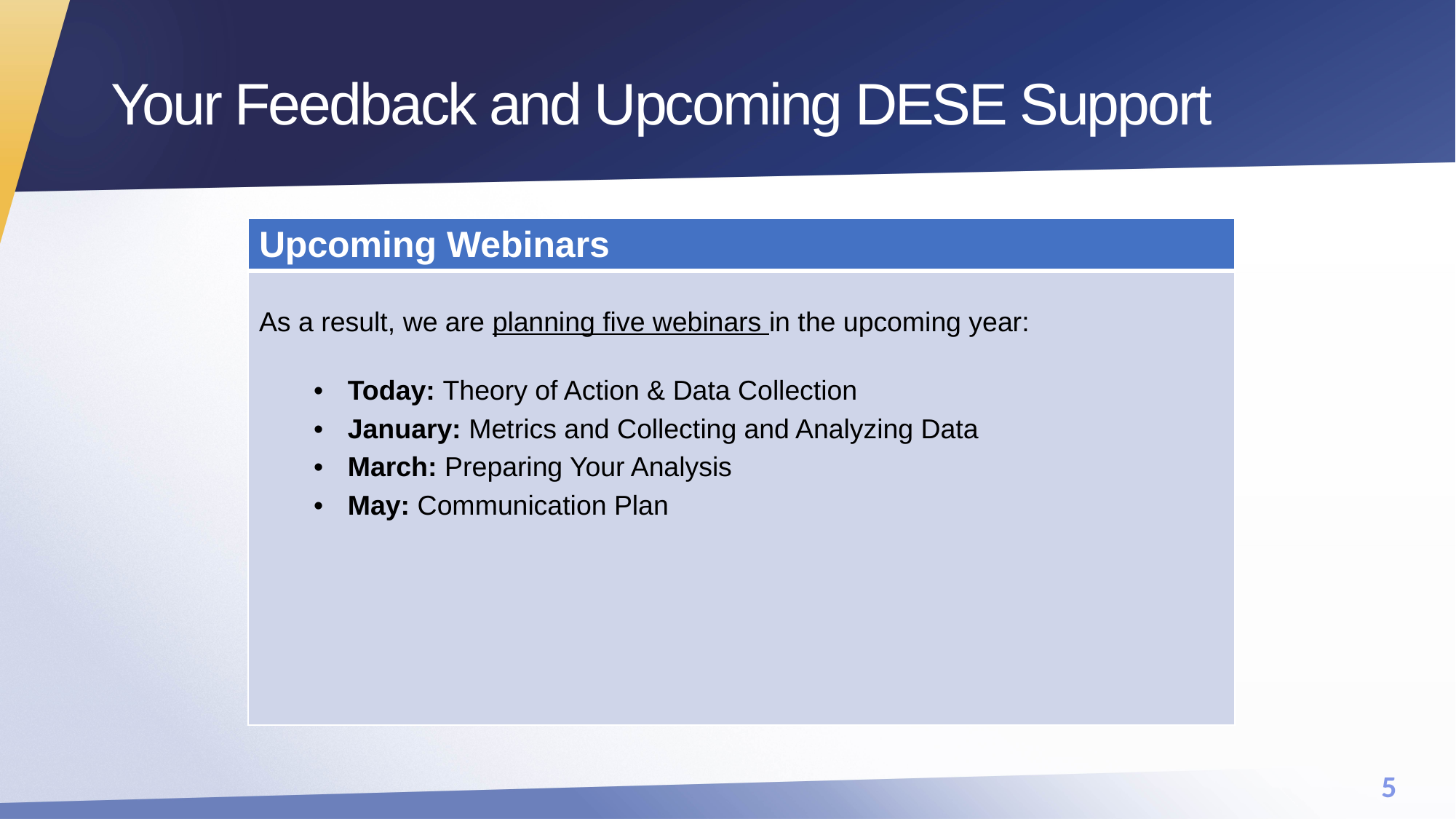

# Your Feedback and Upcoming DESE Support
| Upcoming Webinars |
| --- |
| As a result, we are planning five webinars in the upcoming year: Today: Theory of Action & Data Collection January: Metrics and Collecting and Analyzing Data  March: Preparing Your Analysis May: Communication Plan |